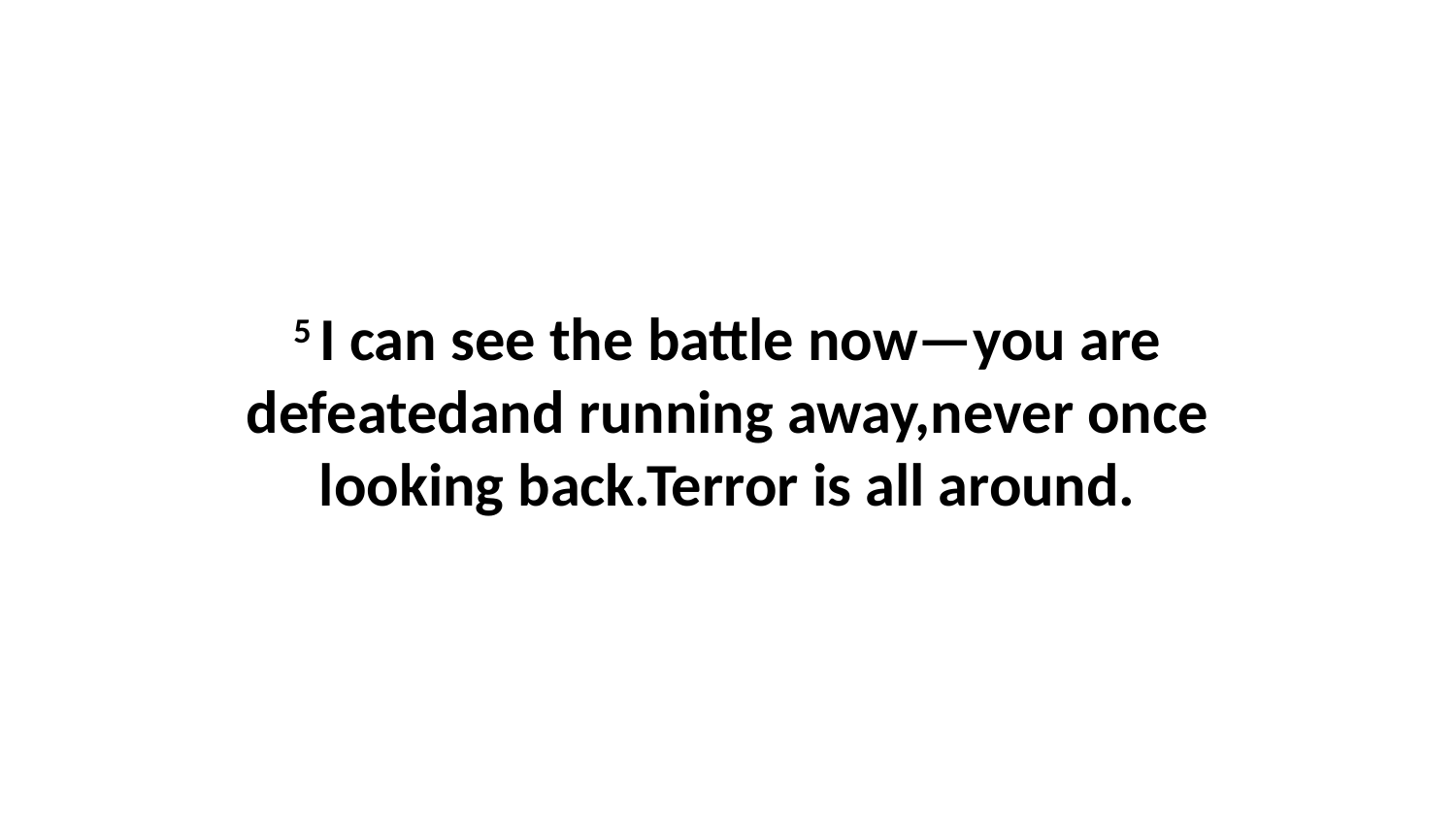

5 I can see the battle now—you are defeatedand running away,never once looking back.Terror is all around.